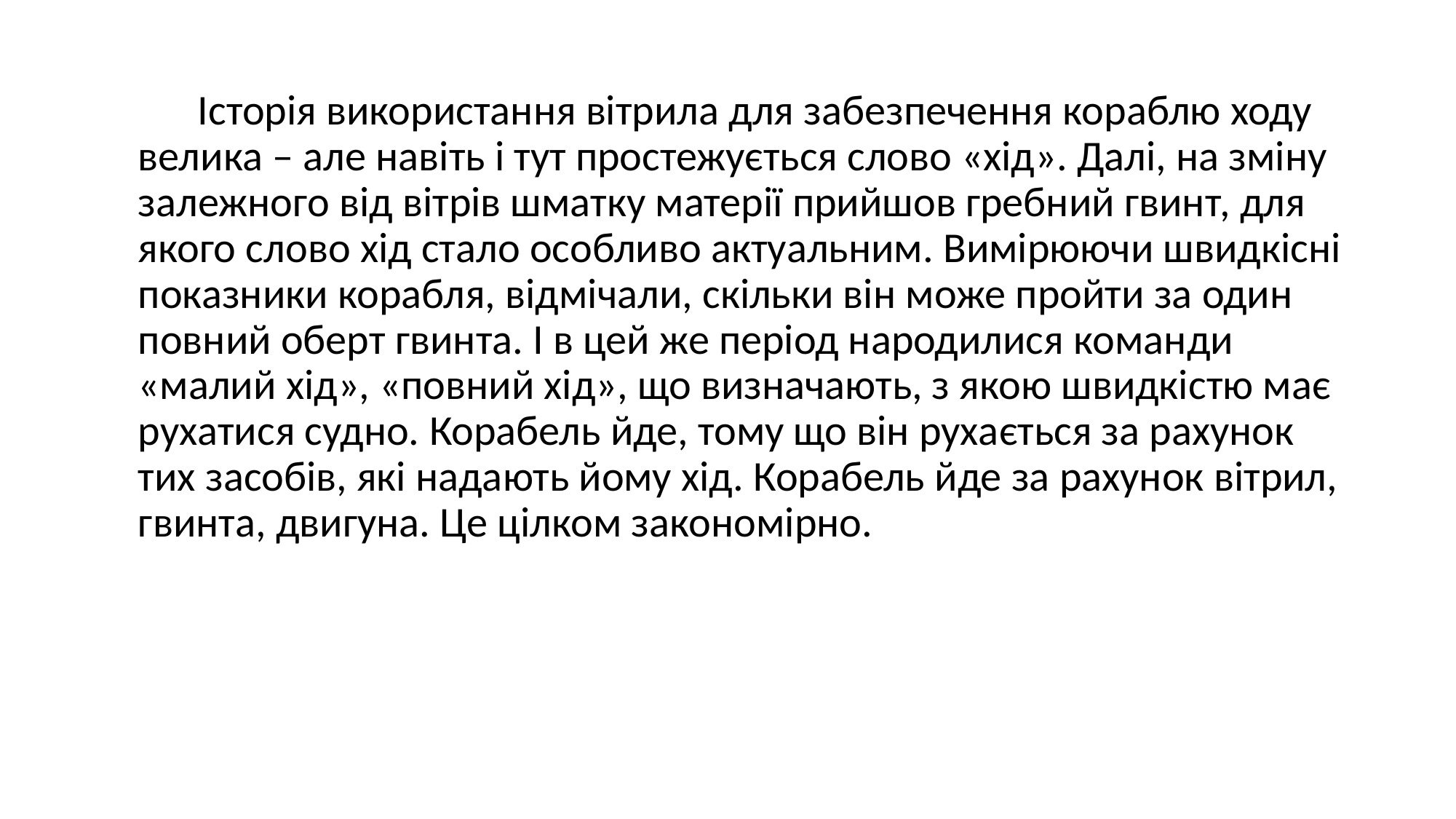

Історія використання вітрила для забезпечення кораблю ходу велика – але навіть і тут простежується слово «хід». Далі, на зміну залежного від вітрів шматку матерії прийшов гребний гвинт, для якого слово хід стало особливо актуальним. Вимірюючи швидкісні показники корабля, відмічали, скільки він може пройти за один повний оберт гвинта. І в цей же період народилися команди «малий хід», «повний хід», що визначають, з якою швидкістю має рухатися судно. Корабель йде, тому що він рухається за рахунок тих засобів, які надають йому хід. Корабель йде за рахунок вітрил, гвинта, двигуна. Це цілком закономірно.